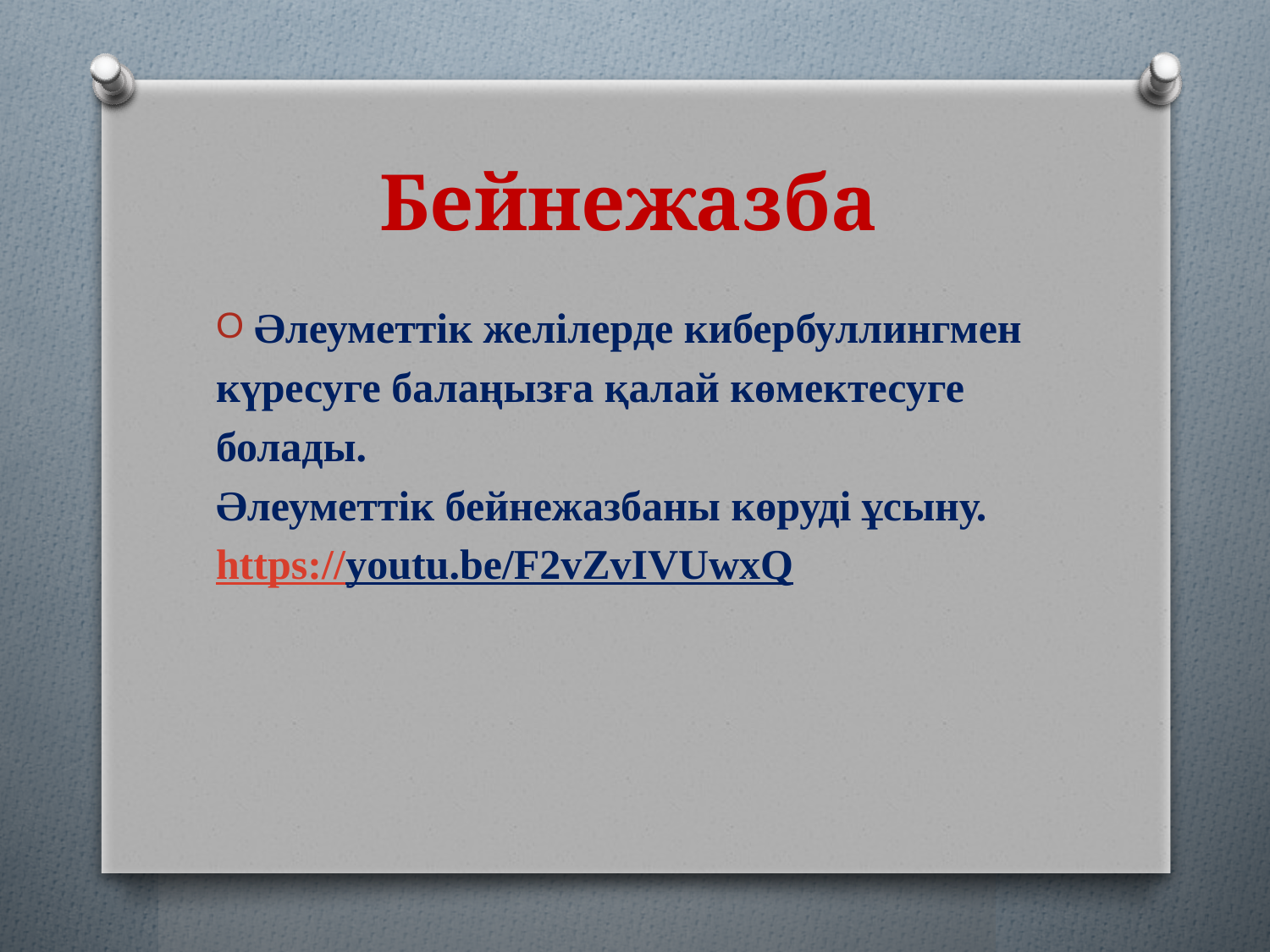

# Бейнежазба
Әлеуметтік желілерде кибербуллингмен
күресуге балаңызға қалай көмектесуге
болады.
Әлеуметтік бейнежазбаны көруді ұсыну.
https://youtu.be/F2vZvIVUwxQ